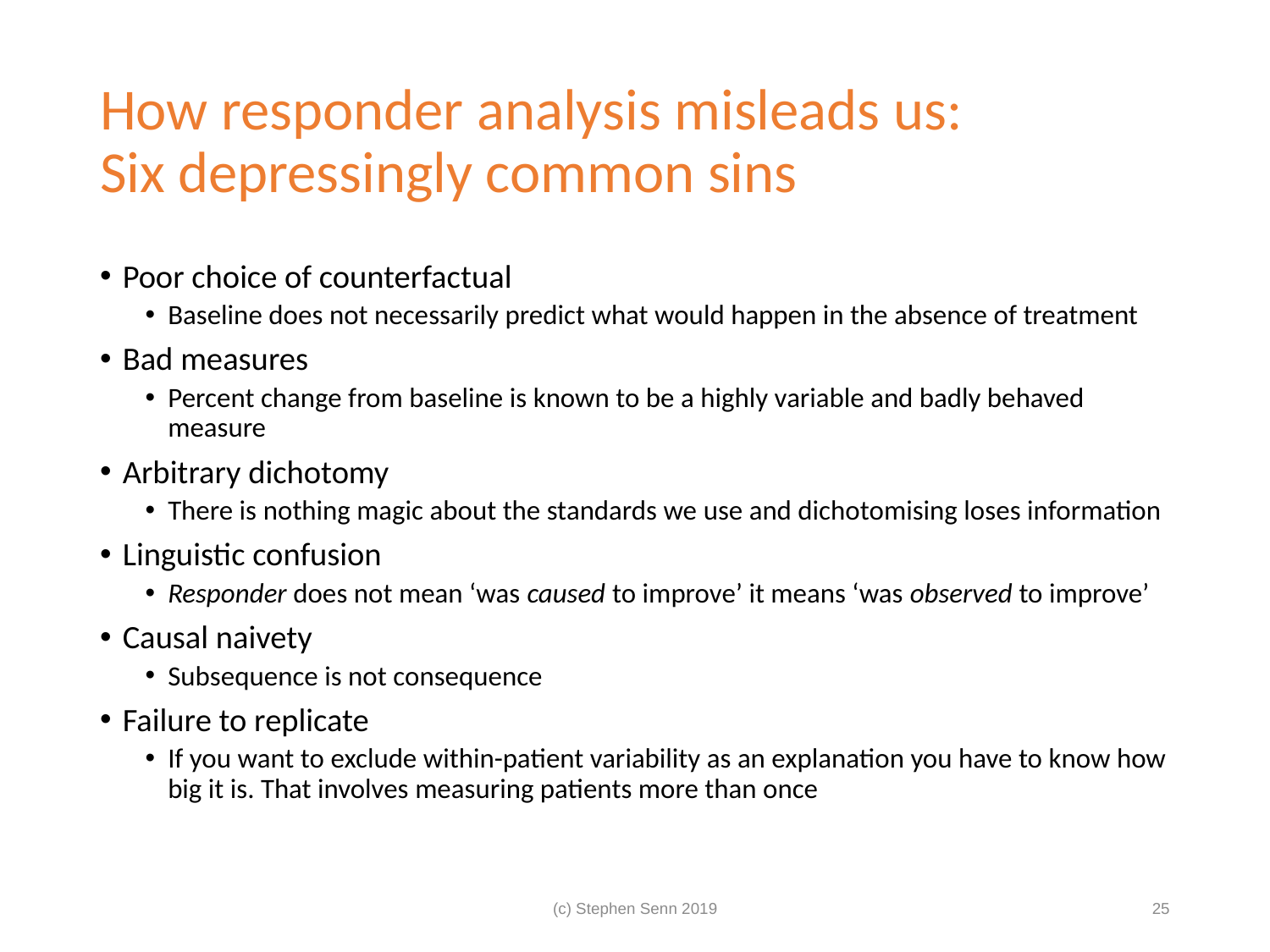

# How responder analysis misleads us: Six depressingly common sins
Poor choice of counterfactual
Baseline does not necessarily predict what would happen in the absence of treatment
Bad measures
Percent change from baseline is known to be a highly variable and badly behaved measure
Arbitrary dichotomy
There is nothing magic about the standards we use and dichotomising loses information
Linguistic confusion
Responder does not mean ‘was caused to improve’ it means ‘was observed to improve’
Causal naivety
Subsequence is not consequence
Failure to replicate
If you want to exclude within-patient variability as an explanation you have to know how big it is. That involves measuring patients more than once

(c) Stephen Senn 2019
25